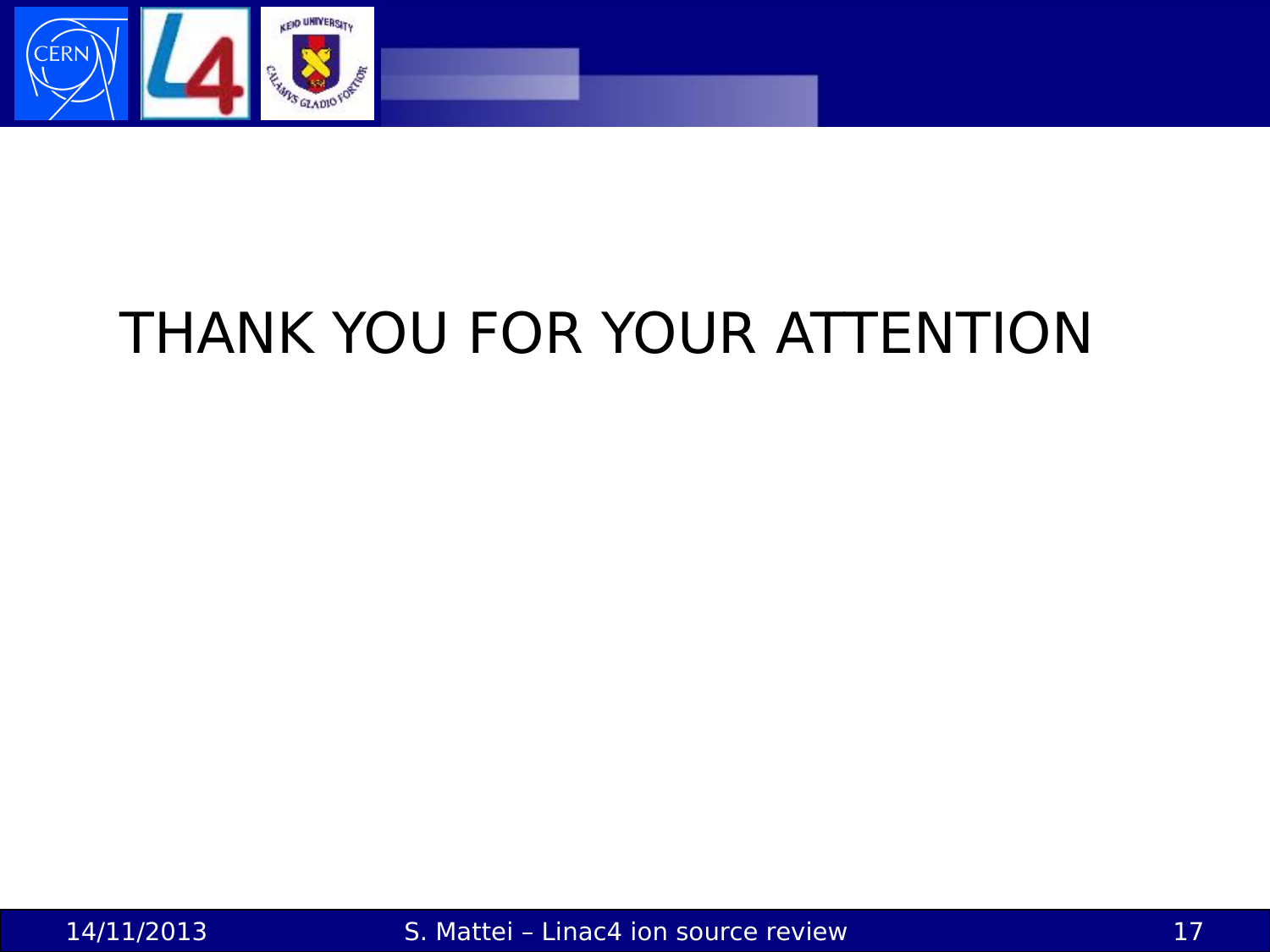

#
THANK YOU FOR YOUR ATTENTION
14/11/2013
S. Mattei – Linac4 ion source review
17